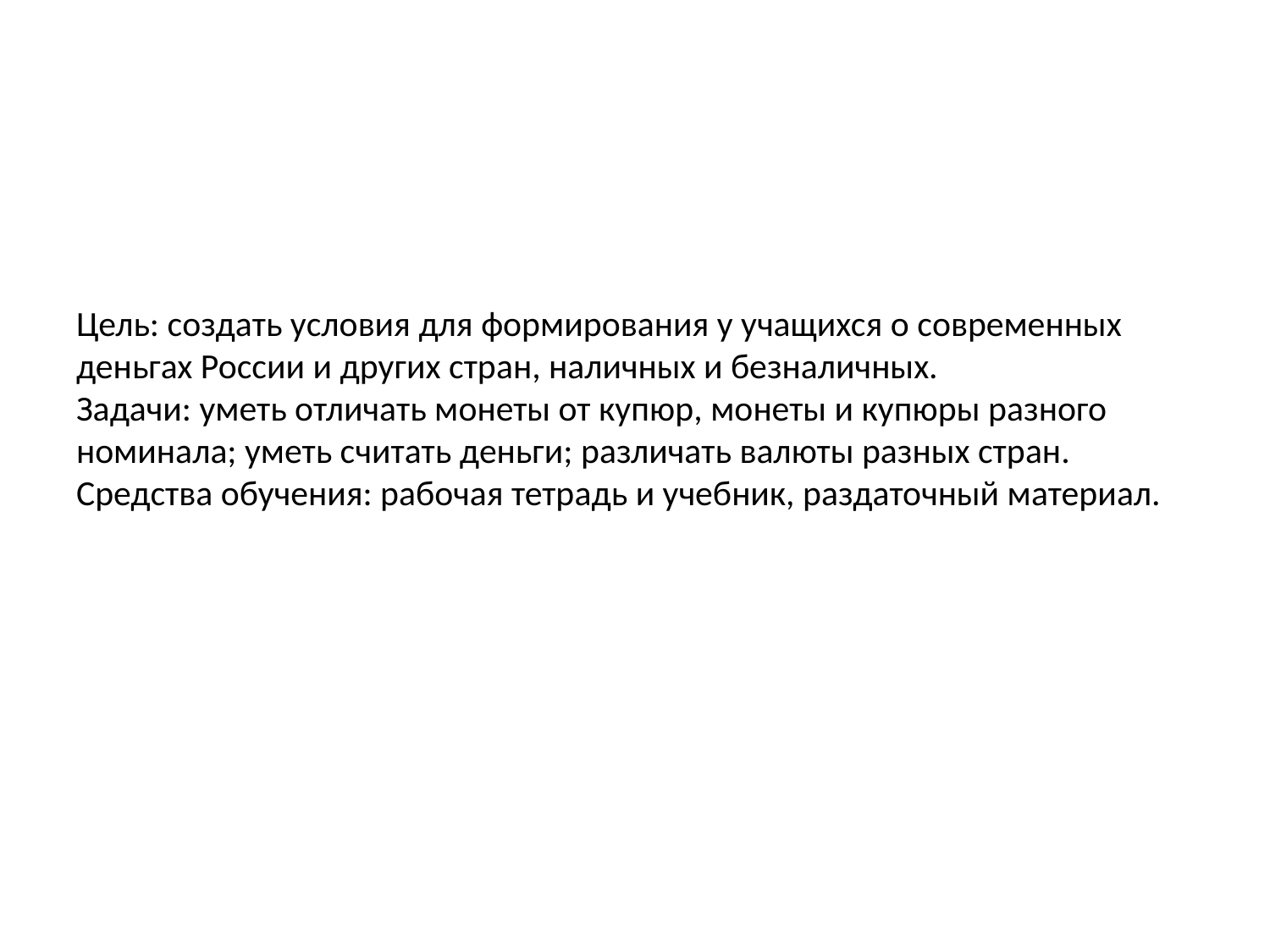

# Цель: создать условия для формирования у учащихся о современных деньгах России и других стран, наличных и безналичных. Задачи: уметь отличать монеты от купюр, монеты и купюры разного номинала; уметь считать деньги; различать валюты разных стран. Средства обучения: рабочая тетрадь и учебник, раздаточный материал.